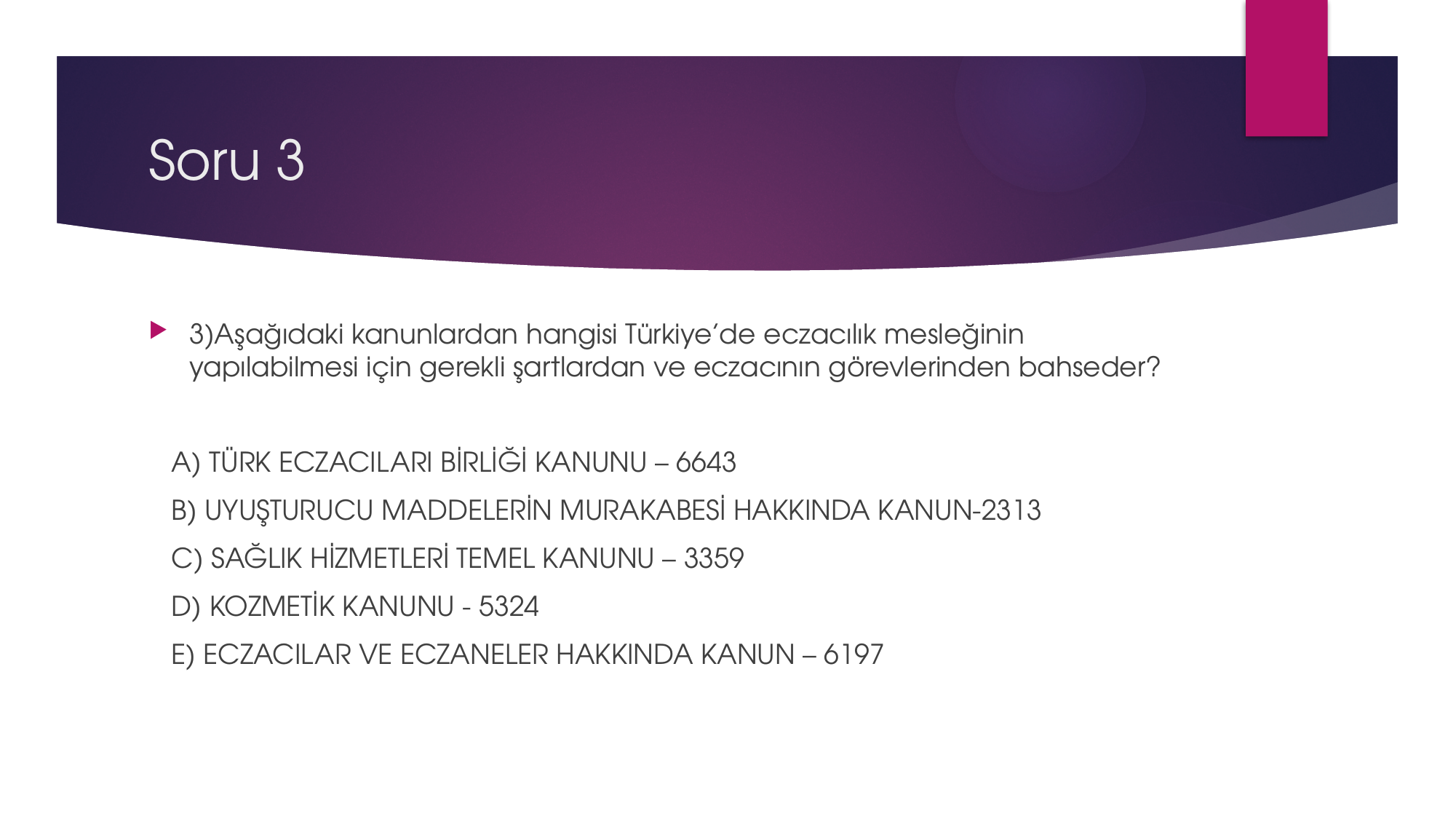

# Soru 3
3)Aşağıdaki kanunlardan hangisi Türkiye’de eczacılık mesleğinin yapılabilmesi için gerekli şartlardan ve eczacının görevlerinden bahseder?

   A) TÜRK ECZACILARI BİRLİĞİ KANUNU – 6643
   B) UYUŞTURUCU MADDELERİN MURAKABESİ HAKKINDA KANUN-2313
   C) SAĞLIK HİZMETLERİ TEMEL KANUNU – 3359
   D) KOZMETİK KANUNU - 5324
   E) ECZACILAR VE ECZANELER HAKKINDA KANUN – 6197